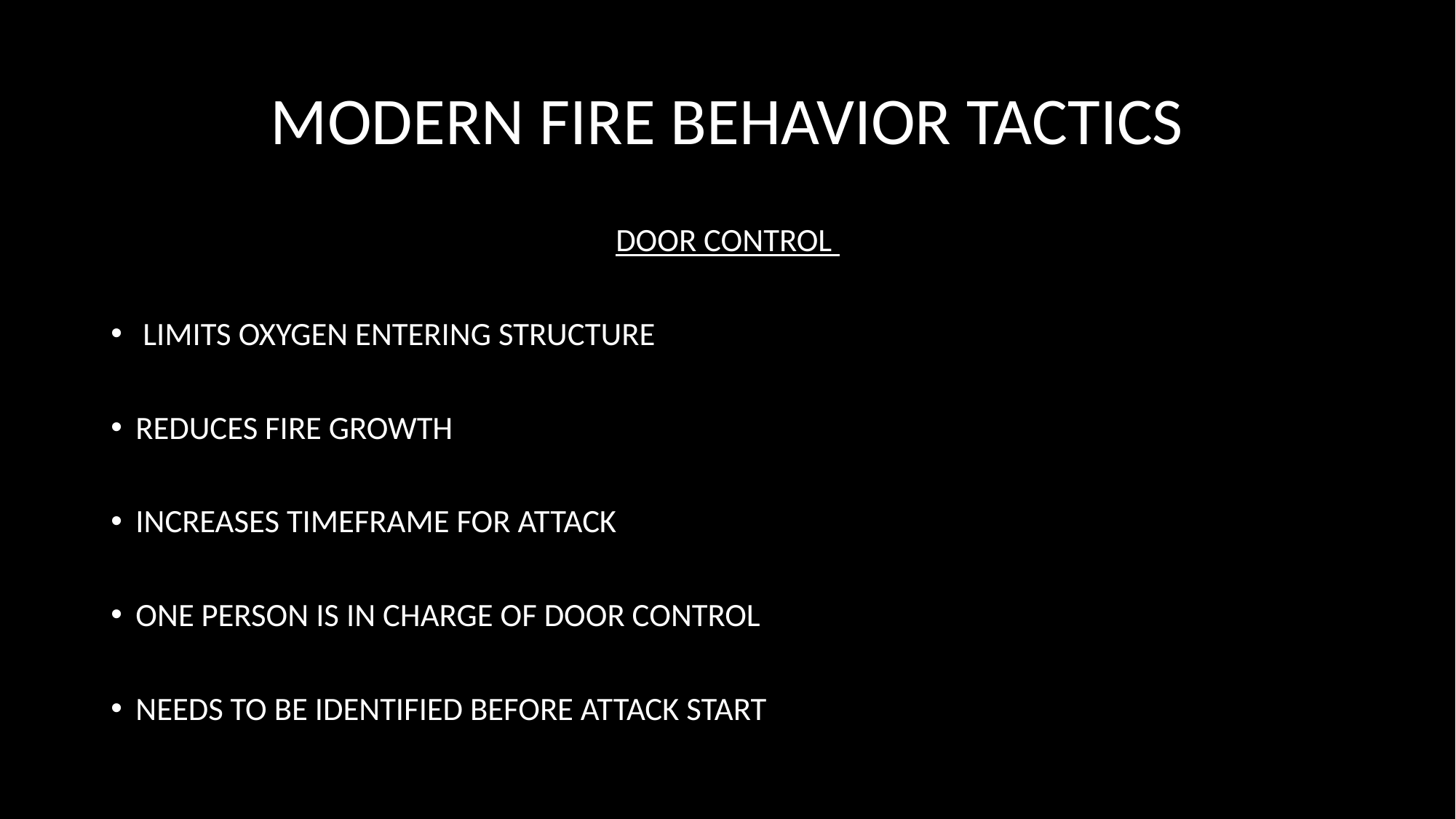

# MODERN FIRE BEHAVIOR TACTICS
DOOR CONTROL

 Limits oxygen entering structure

Reduces fire growth

Increases timeframe for attack

One person is in charge of door control

Needs to be identified before attack start